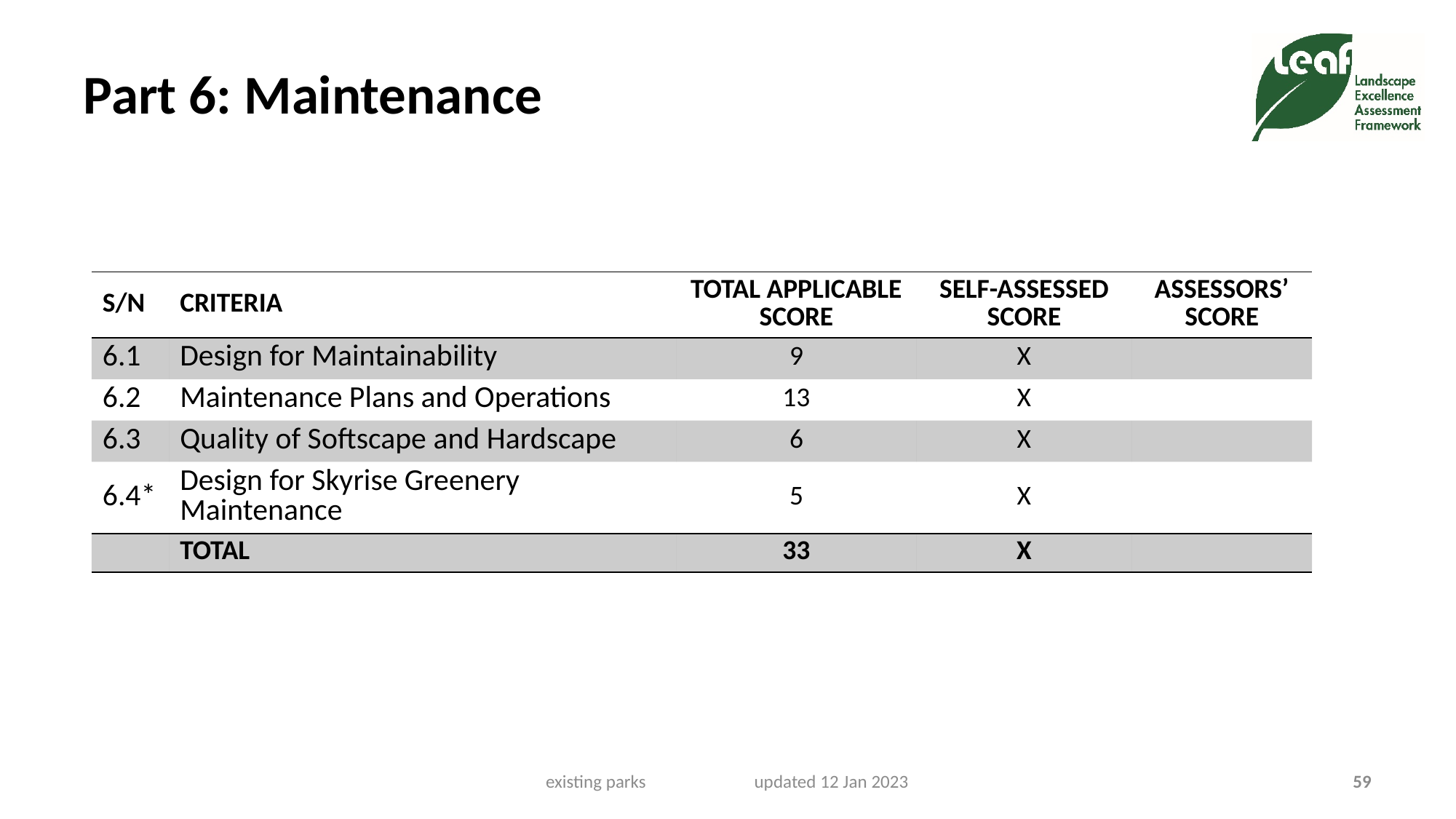

# Part 6: Maintenance
| S/N | CRITERIA | TOTAL APPLICABLE SCORE | SELF-ASSESSED SCORE | ASSESSORS’ SCORE |
| --- | --- | --- | --- | --- |
| 6.1 | Design for Maintainability | 9 | X |  |
| 6.2 | Maintenance Plans and Operations | 13 | X |  |
| 6.3 | Quality of Softscape and Hardscape | 6 | X |  |
| 6.4\* | Design for Skyrise Greenery Maintenance | 5 | X |  |
|  | TOTAL | 33 | X |  |
existing parks                          updated 12 Jan 2023
59